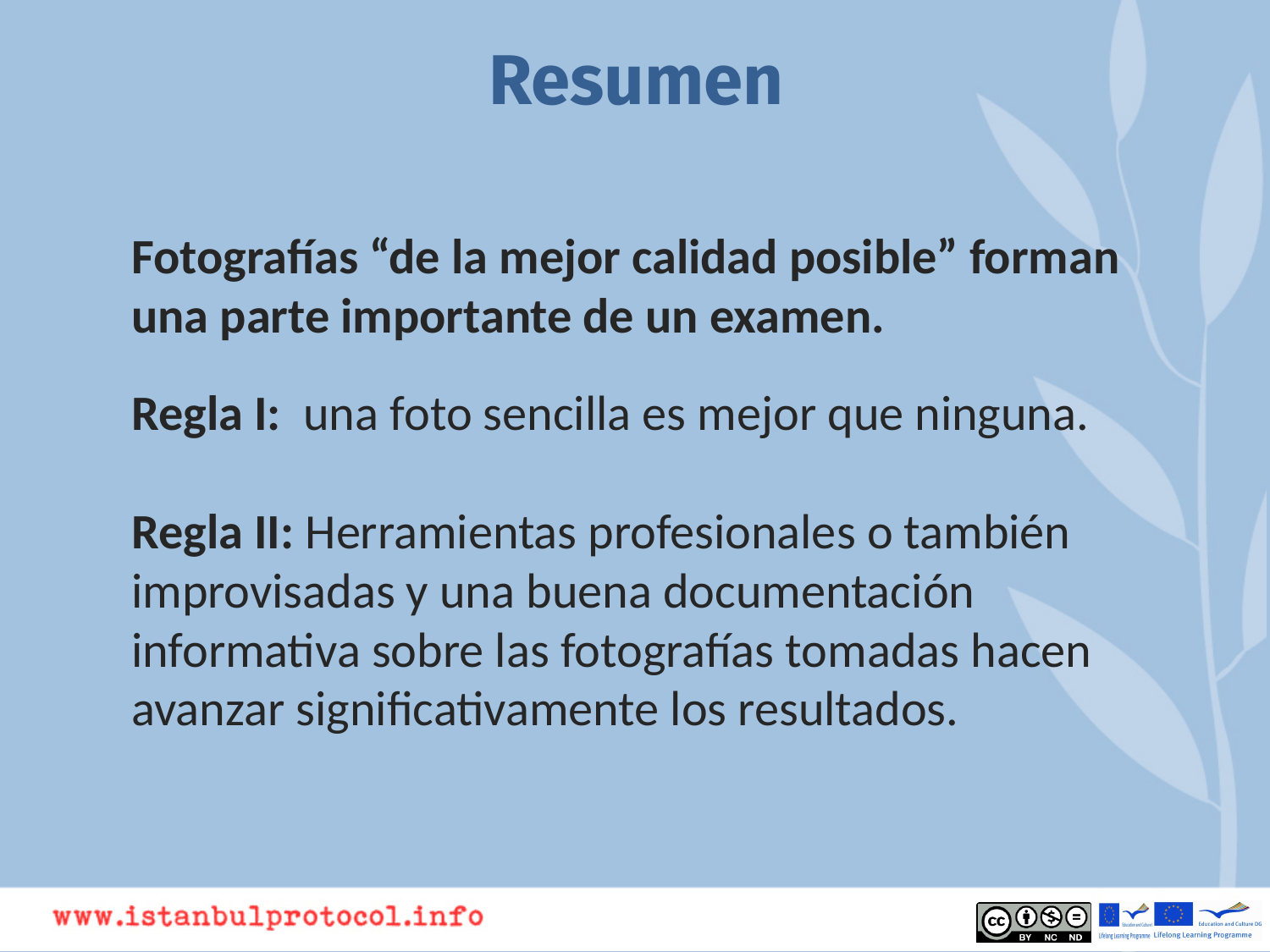

Resumen
Fotografías “de la mejor calidad posible” forman una parte importante de un examen.

Regla I:  una foto sencilla es mejor que ninguna.

Regla II: Herramientas profesionales o también improvisadas y una buena documentación informativa sobre las fotografías tomadas hacen avanzar significativamente los resultados.